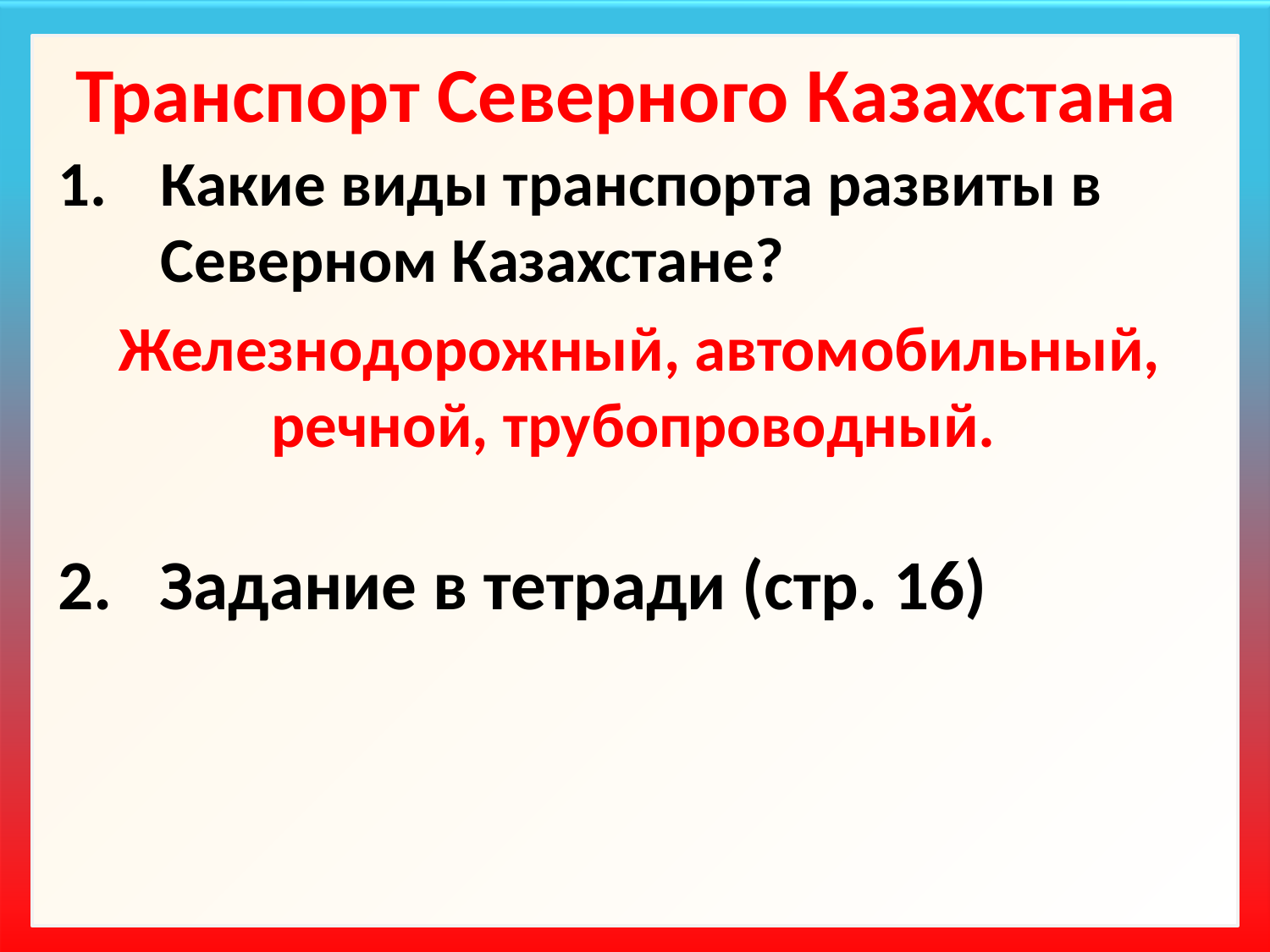

# Транспорт Северного Казахстана
Какие виды транспорта развиты в Северном Казахстане?
Железнодорожный, автомобильный, речной, трубопроводный.

2.   Задание в тетради (стр. 16)